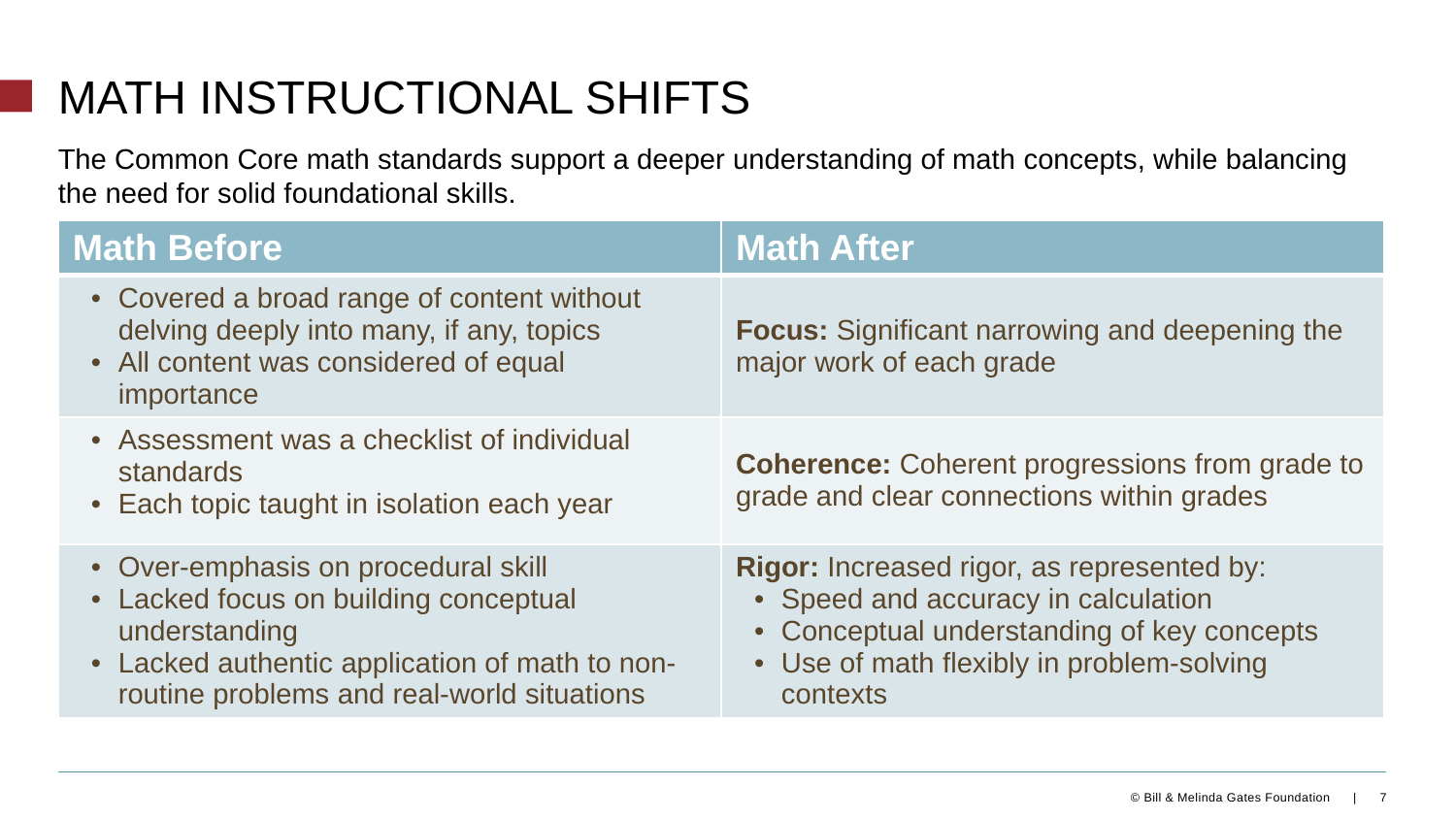

# math instructional shifts
The Common Core math standards support a deeper understanding of math concepts, while balancing the need for solid foundational skills.

| Math Before | Math After |
| --- | --- |
| Covered a broad range of content without delving deeply into many, if any, topics All content was considered of equal importance | Focus: Significant narrowing and deepening the major work of each grade |
| Assessment was a checklist of individual standards Each topic taught in isolation each year | Coherence: Coherent progressions from grade to grade and clear connections within grades |
| Over-emphasis on procedural skill Lacked focus on building conceptual understanding Lacked authentic application of math to non-routine problems and real-world situations | Rigor: Increased rigor, as represented by: Speed and accuracy in calculation Conceptual understanding of key concepts Use of math flexibly in problem-solving contexts |
7
© Bill & Melinda Gates Foundation      |